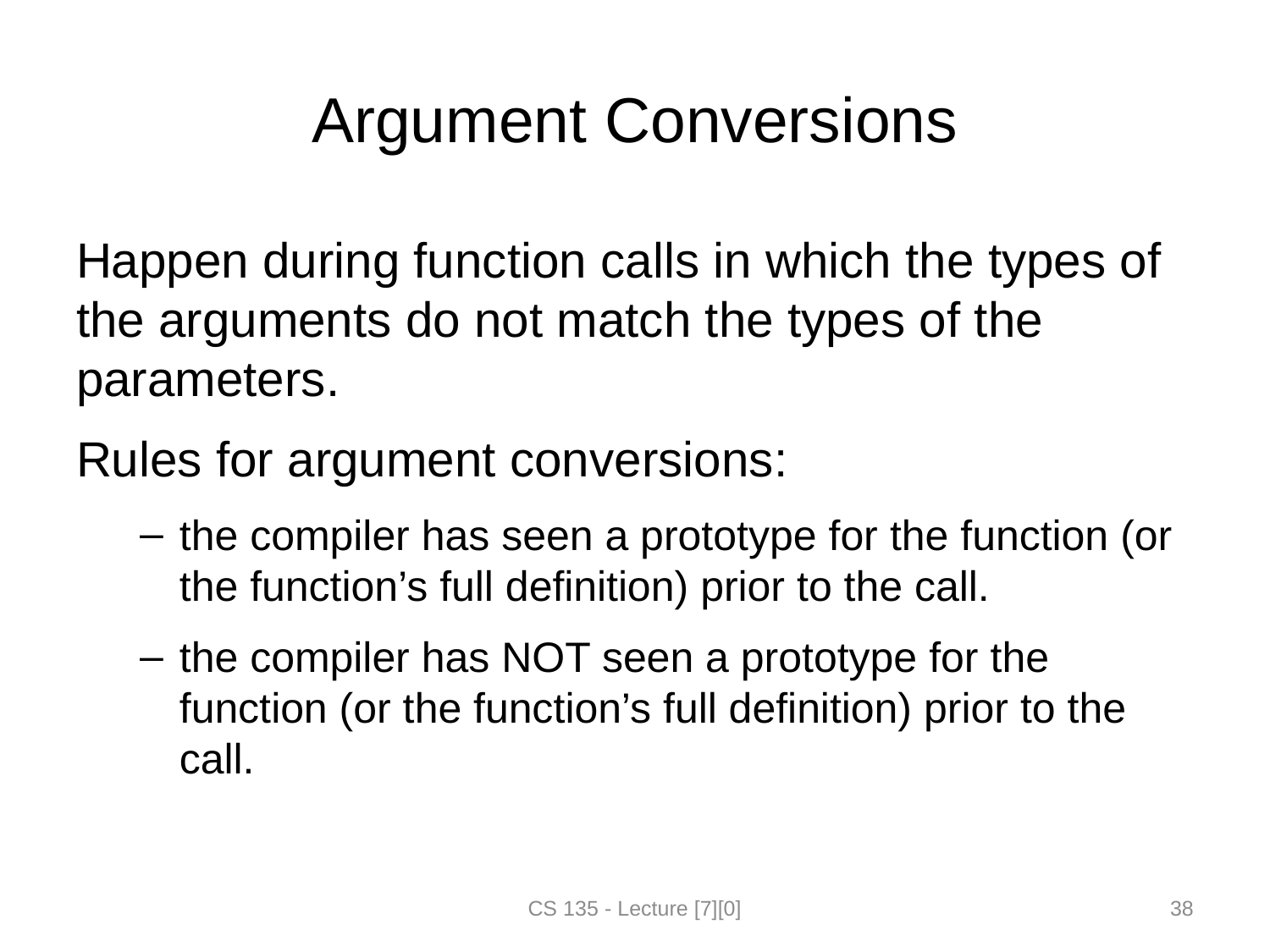

# Argument Conversions
Happen during function calls in which the types of the arguments do not match the types of the parameters.
Rules for argument conversions:
the compiler has seen a prototype for the function (or the function’s full definition) prior to the call.
the compiler has NOT seen a prototype for the function (or the function’s full definition) prior to the call.
CS 135 - Lecture [7][0]
38